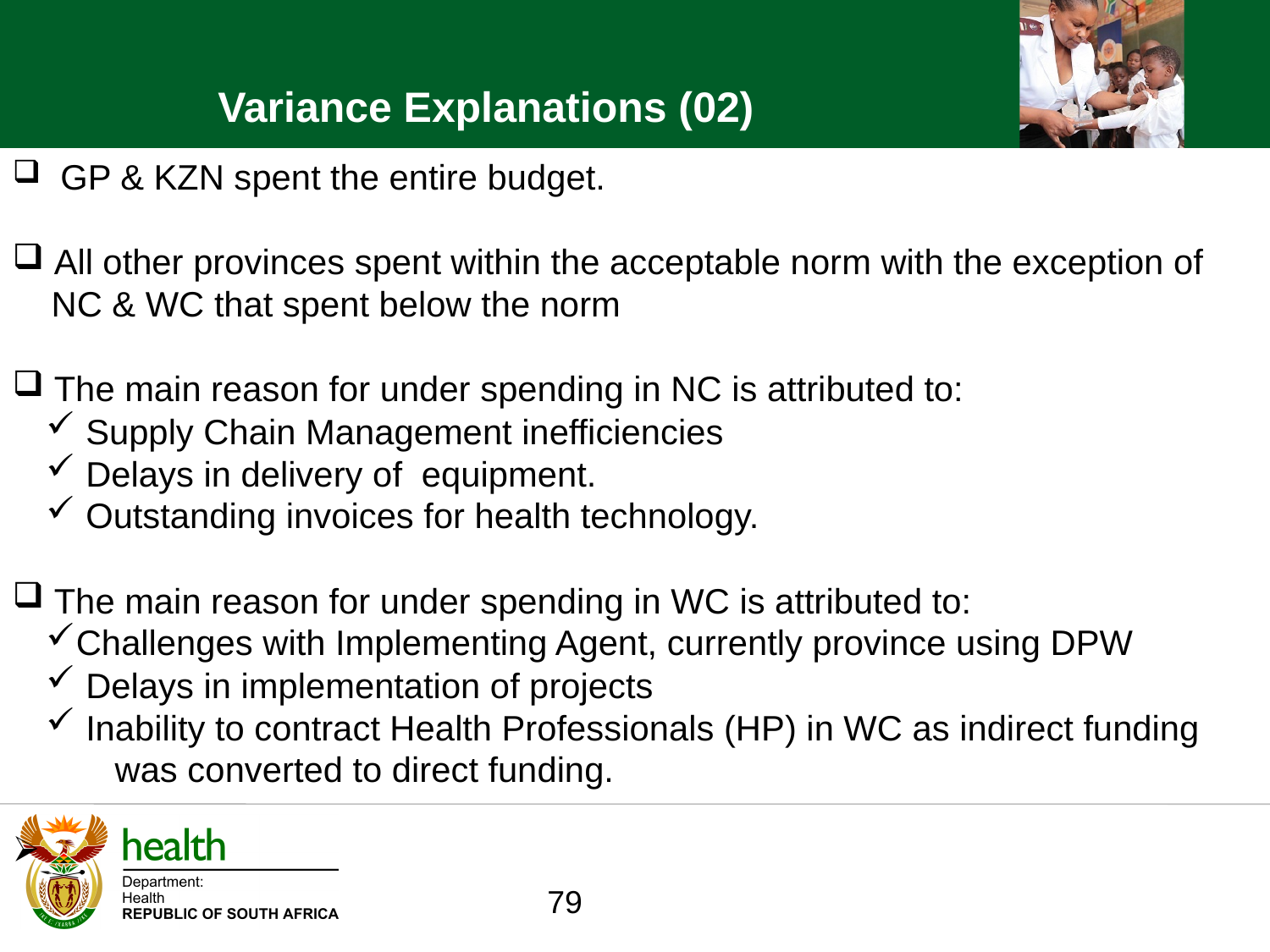

Variance Explanations (02)
  GP & KZN spent the entire budget.

 All other provinces spent within the acceptable norm with the exception of
    NC & WC that spent below the norm

 The main reason for under spending in NC is attributed to:
 Supply Chain Management inefficiencies
 Delays in delivery of  equipment.
 Outstanding invoices for health technology.

 The main reason for under spending in WC is attributed to:
Challenges with Implementing Agent, currently province using DPW
 Delays in implementation of projects
 Inability to contract Health Professionals (HP) in WC as indirect funding
    was converted to direct funding.

79